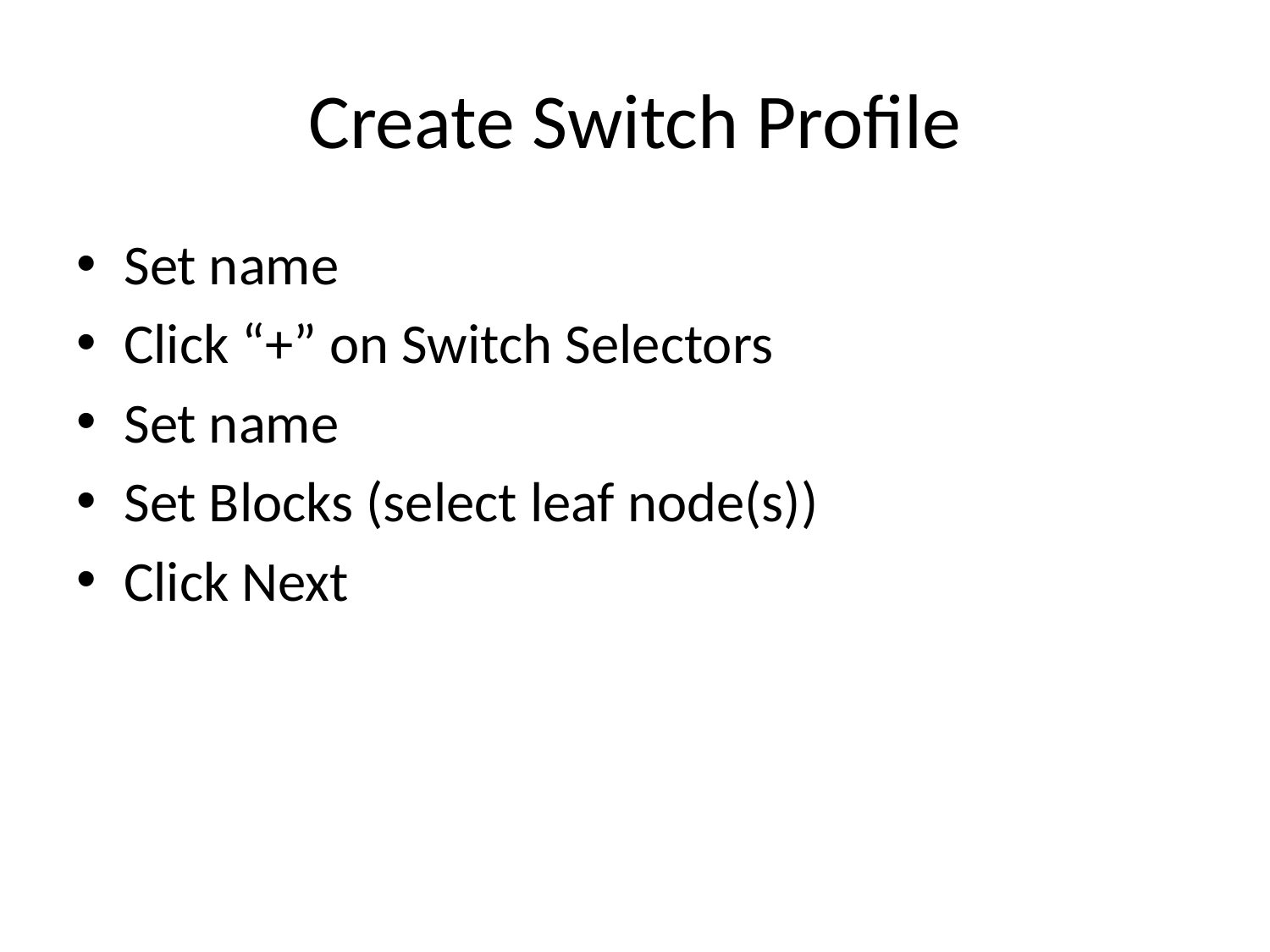

# Create Switch Profile
Set name
Click “+” on Switch Selectors
Set name
Set Blocks (select leaf node(s))
Click Next